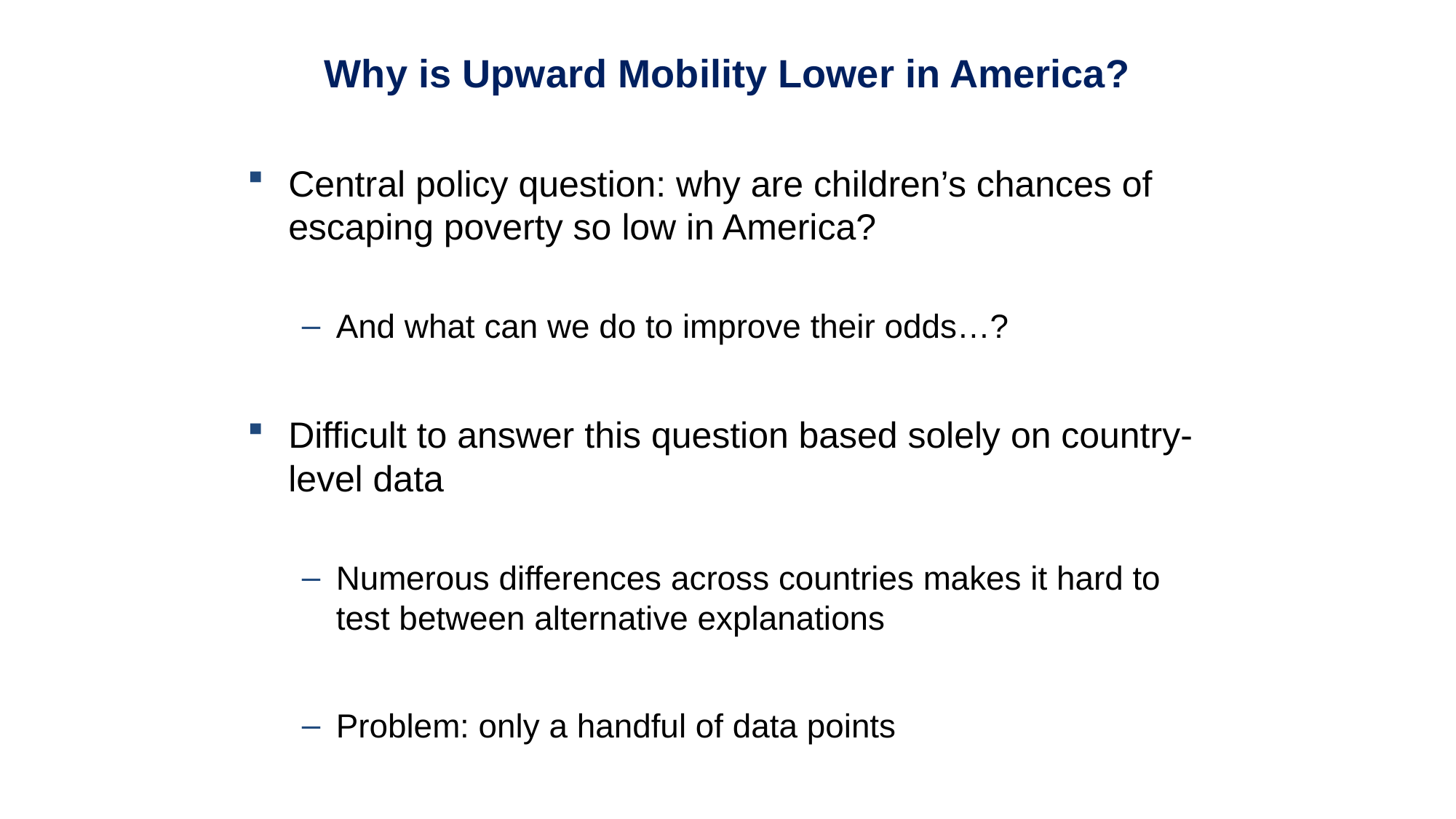

Why is Upward Mobility Lower in America?
Central policy question: why are children’s chances of escaping poverty so low in America?

And what can we do to improve their odds…?

Difficult to answer this question based solely on country-level data

Numerous differences across countries makes it hard to test between alternative explanations

Problem: only a handful of data points